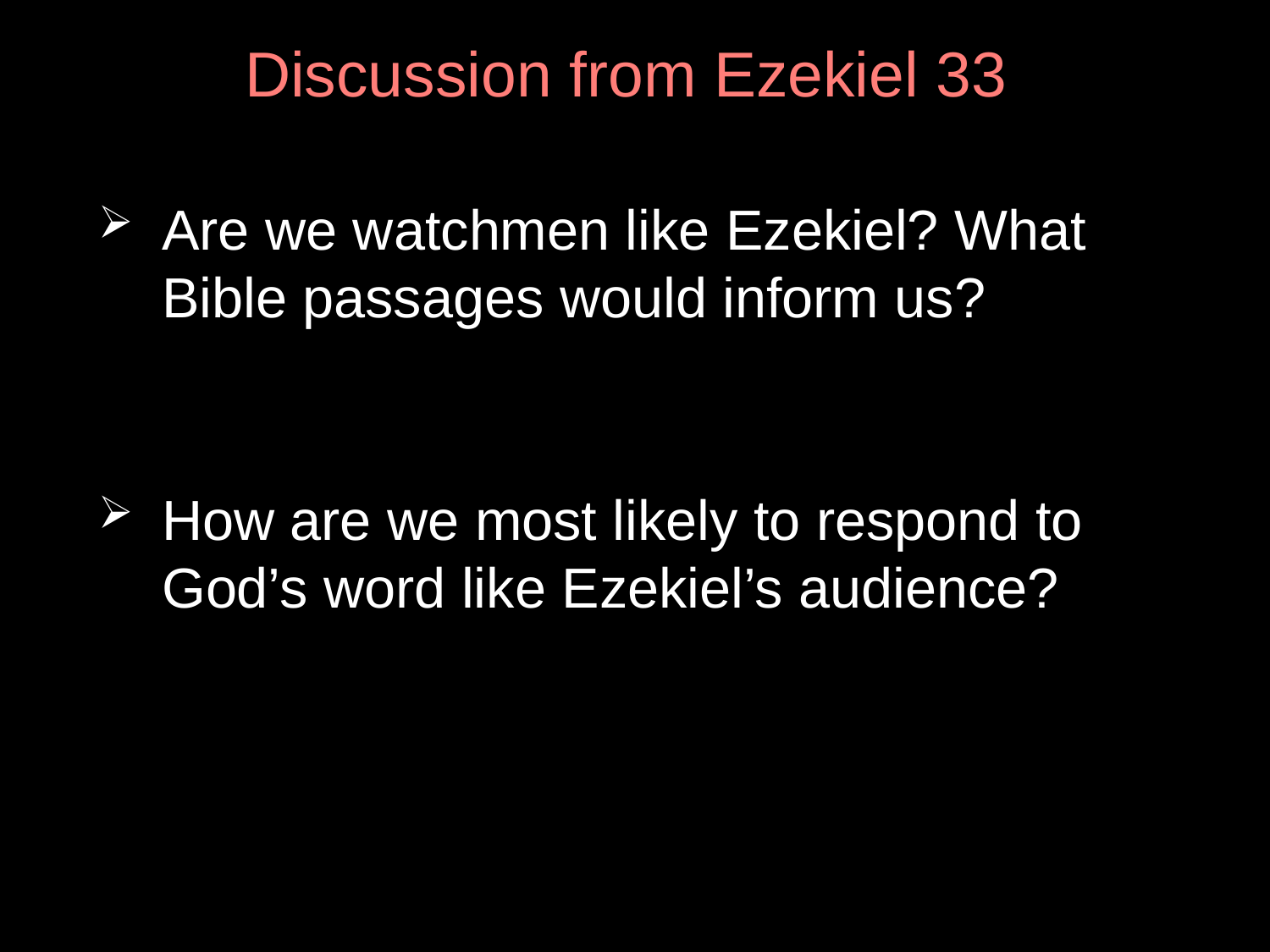

# Discussion from Ezekiel 33
Are we watchmen like Ezekiel? What Bible passages would inform us?
How are we most likely to respond to God’s word like Ezekiel’s audience?